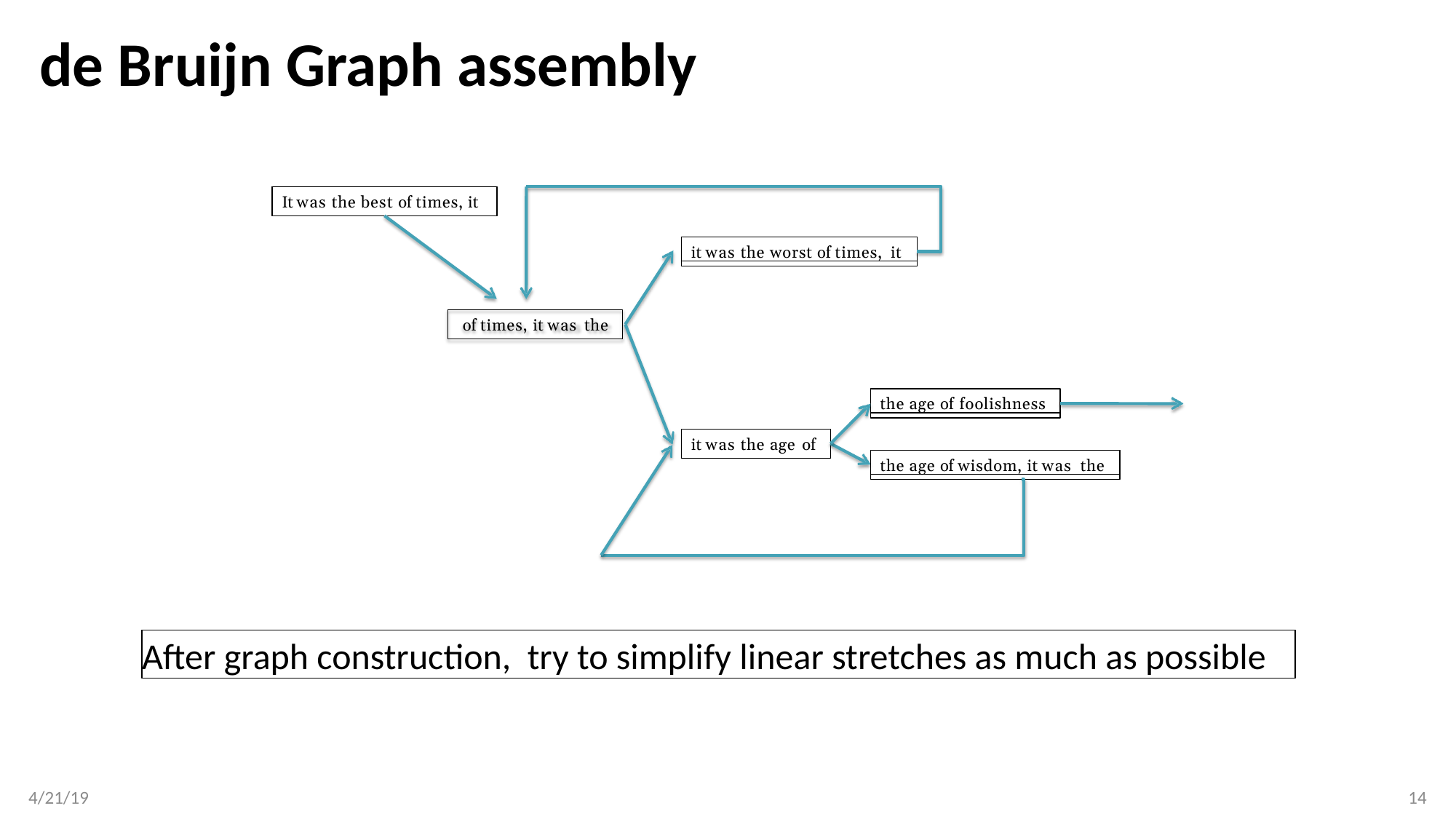

de Bruijn Graph assembly

It was the best of times, it

it was the worst of times, it

of times, it was the

the age of foolishness

it was the age of

the age of wisdom, it was the

After graph construction,  try to simplify linear stretches as much as possible
4/21/19
14